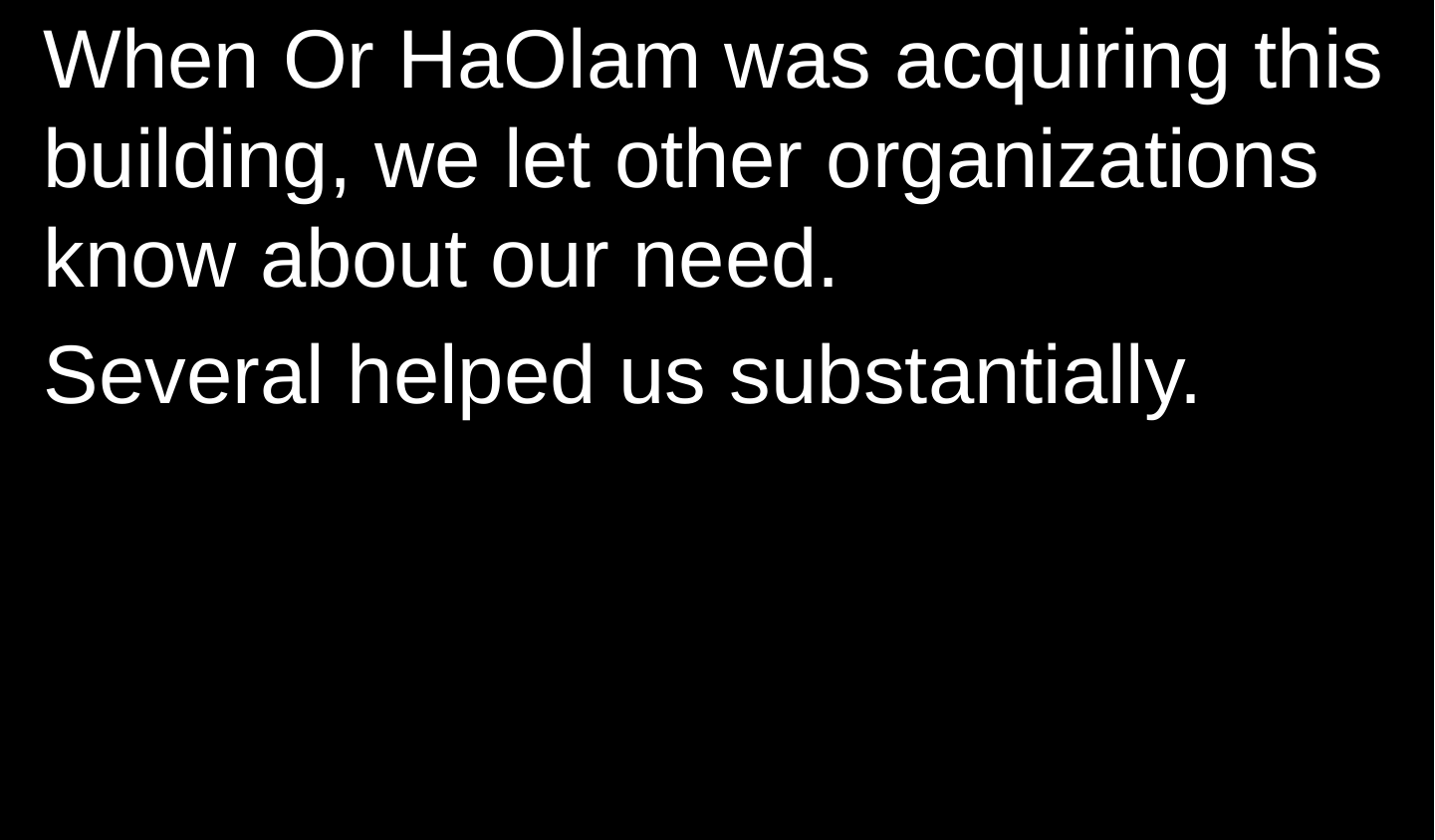

When Or HaOlam was acquiring this building, we let other organizations know about our need.
Several helped us substantially.